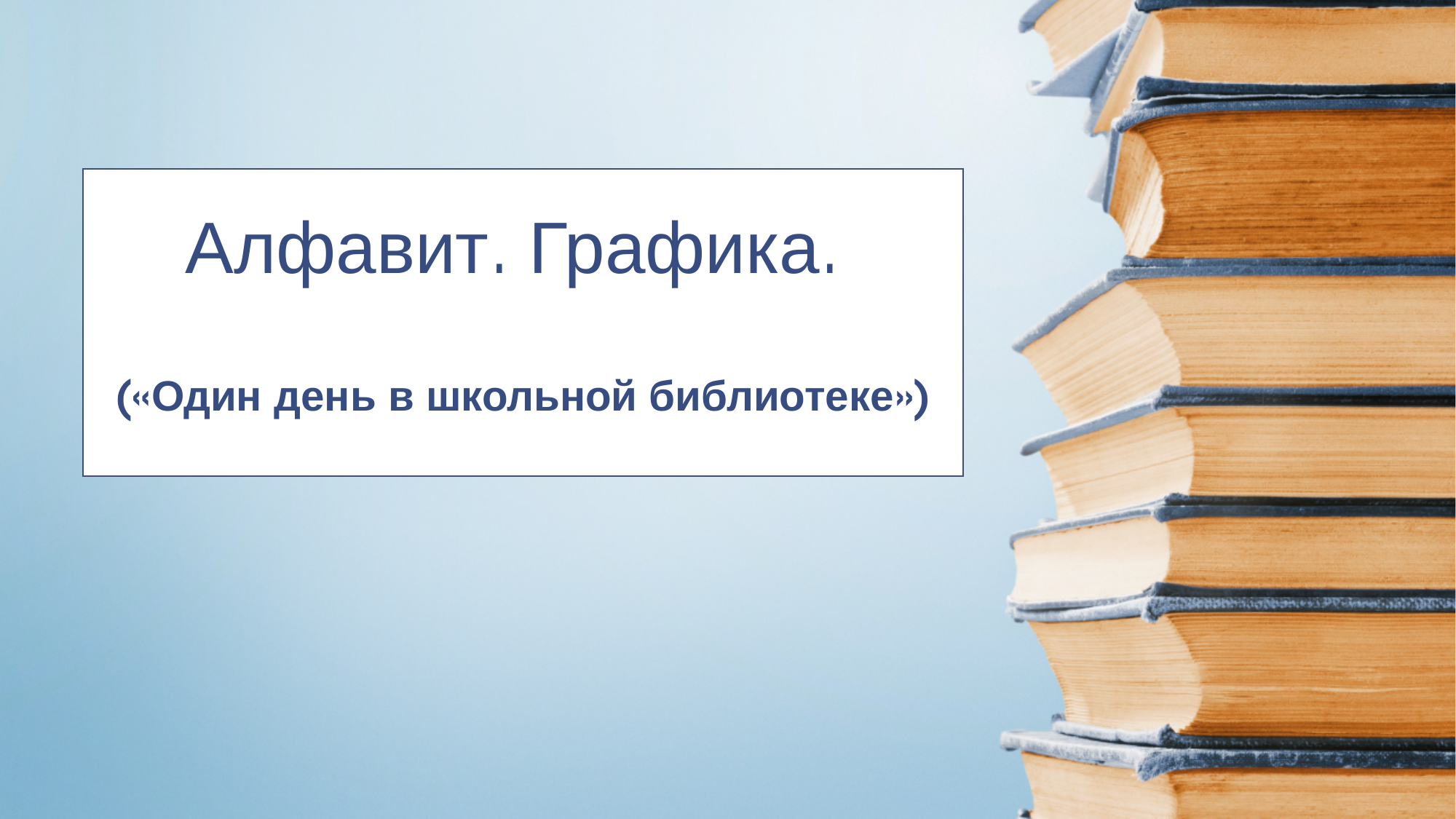

Алфавит. Графика.

(«Один день в школьной библиотеке»)